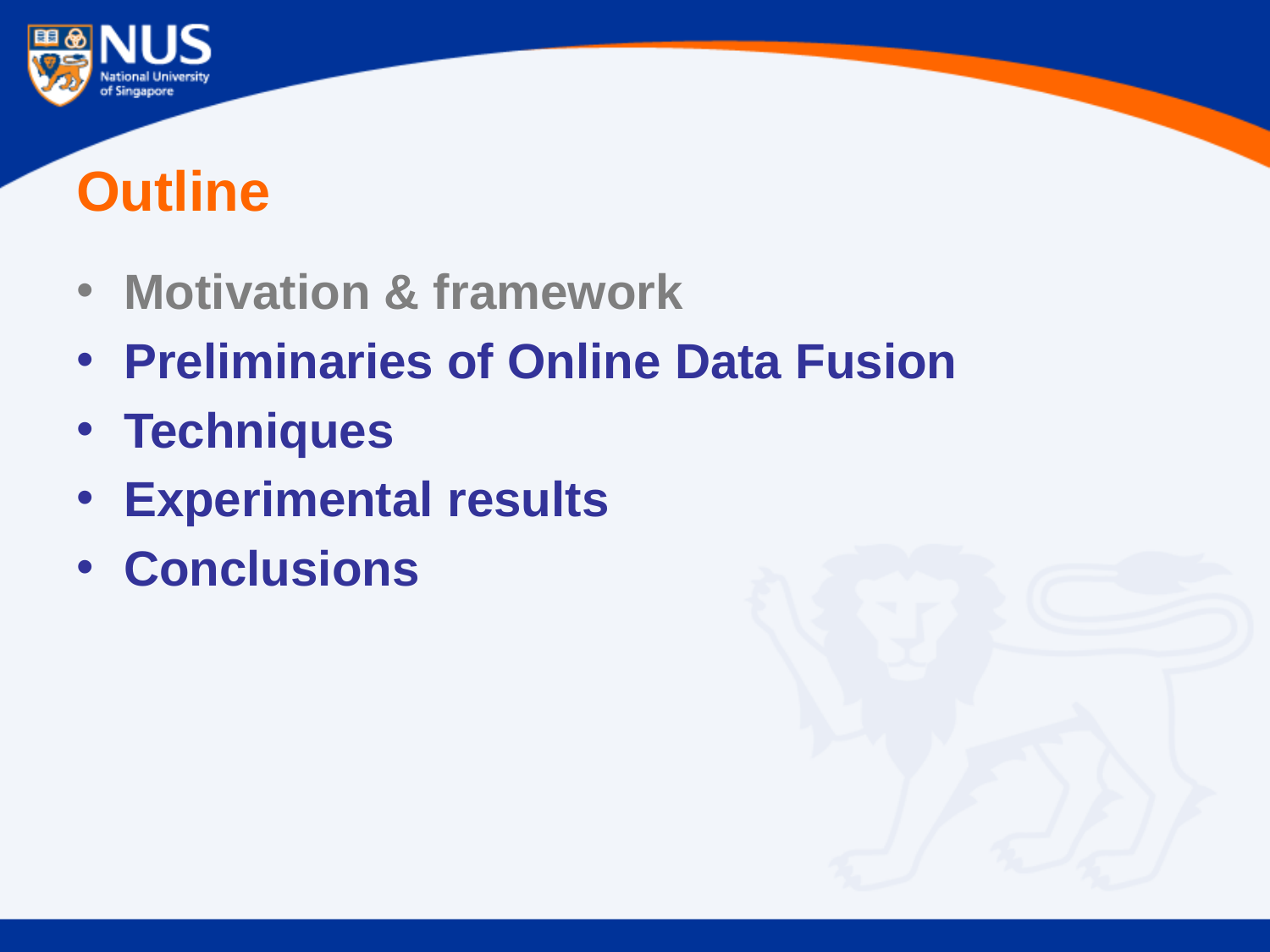

# Outline
Motivation & framework
Preliminaries of Online Data Fusion
Techniques
Experimental results
Conclusions